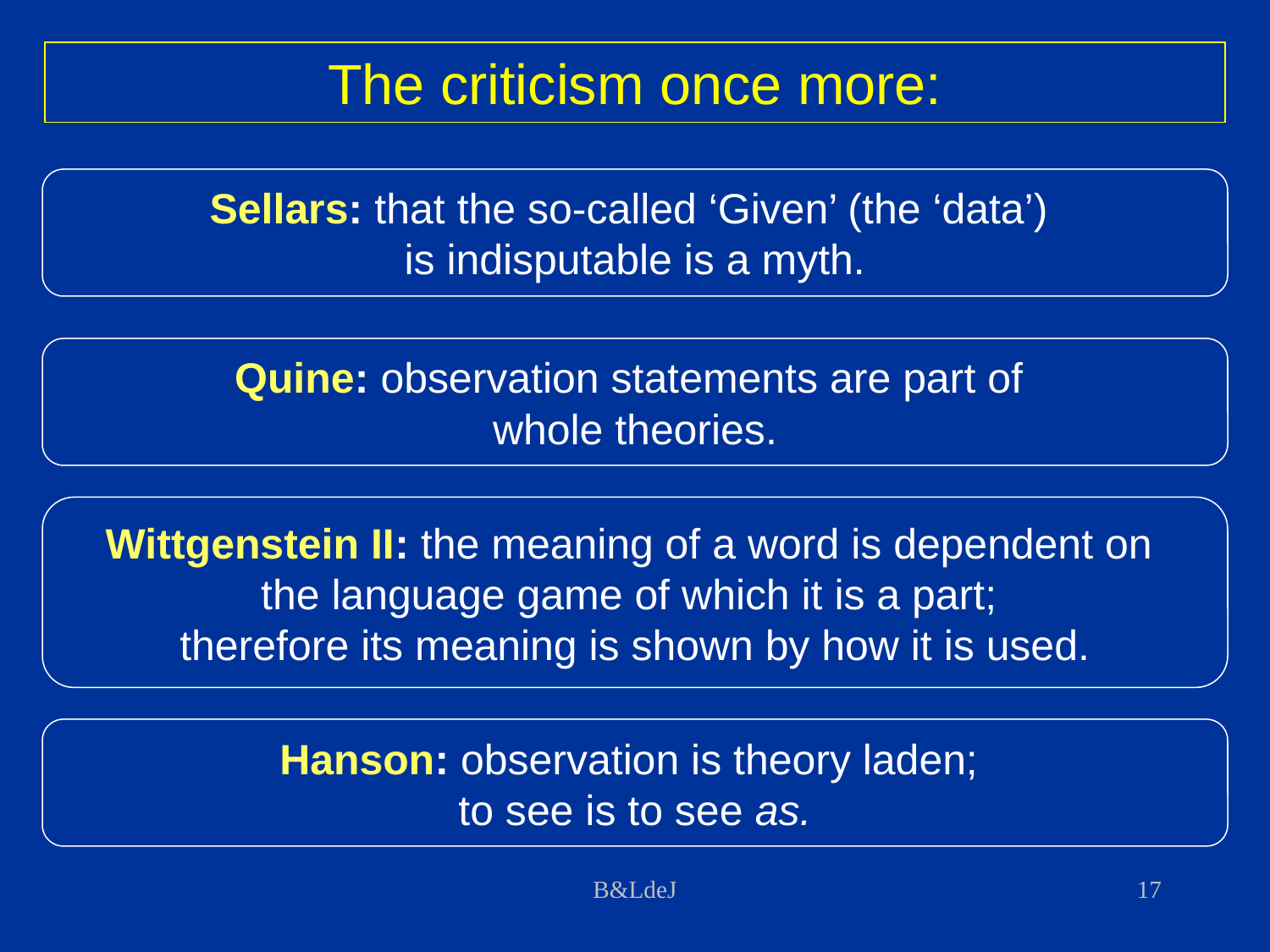

The criticism once more:
Sellars: that the so-called ‘Given’ (the ‘data’)
is indisputable is a myth.
Quine: observation statements are part of
whole theories.
Wittgenstein II: the meaning of a word is dependent on
the language game of which it is a part;
therefore its meaning is shown by how it is used.
Hanson: observation is theory laden;
to see is to see as.
B&LdeJ
17